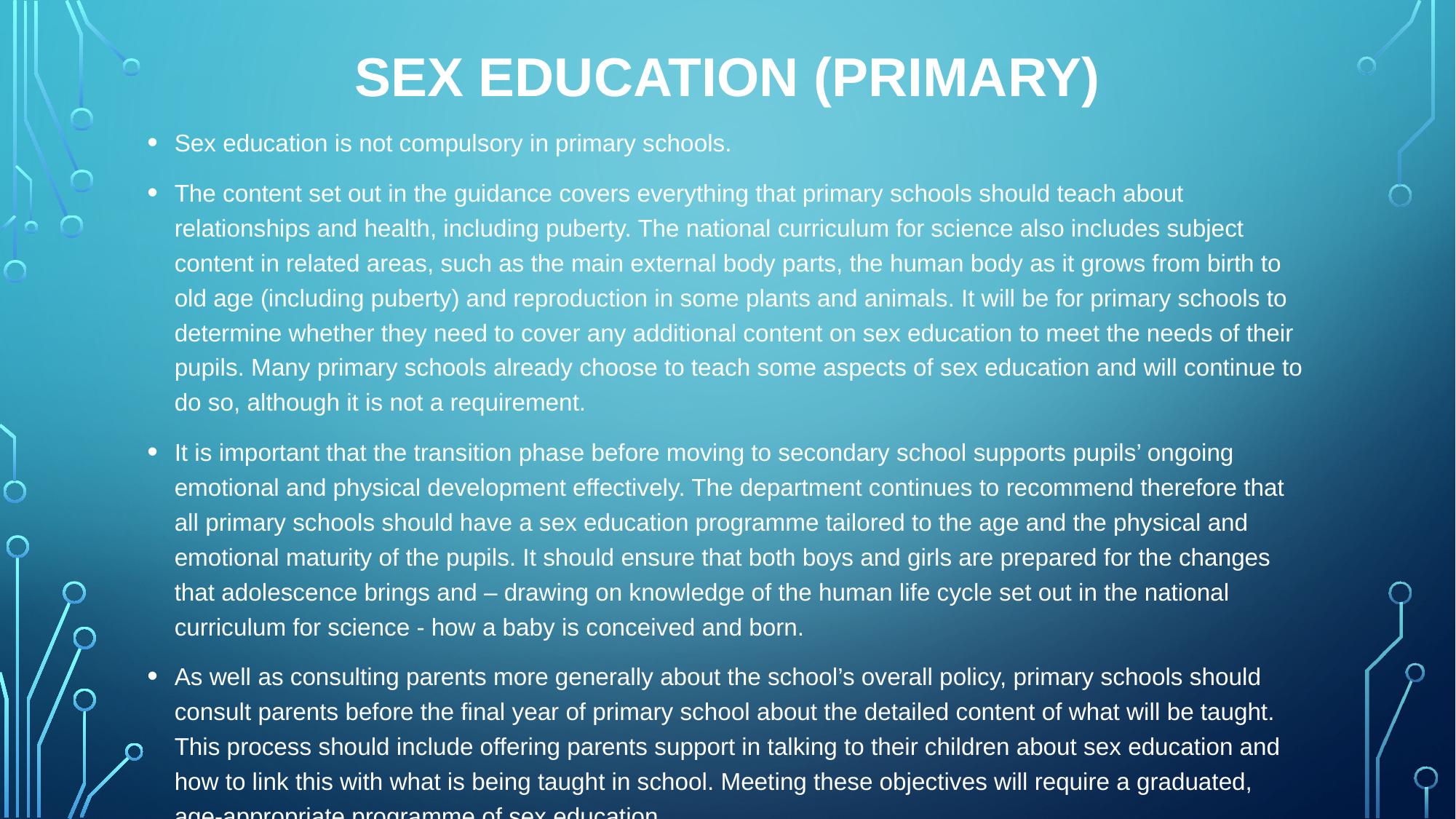

# Sex education (Primary)
Sex education is not compulsory in primary schools.
The content set out in the guidance covers everything that primary schools should teach about relationships and health, including puberty. The national curriculum for science also includes subject content in related areas, such as the main external body parts, the human body as it grows from birth to old age (including puberty) and reproduction in some plants and animals. It will be for primary schools to determine whether they need to cover any additional content on sex education to meet the needs of their pupils. Many primary schools already choose to teach some aspects of sex education and will continue to do so, although it is not a requirement.
It is important that the transition phase before moving to secondary school supports pupils’ ongoing emotional and physical development effectively. The department continues to recommend therefore that all primary schools should have a sex education programme tailored to the age and the physical and emotional maturity of the pupils. It should ensure that both boys and girls are prepared for the changes that adolescence brings and – drawing on knowledge of the human life cycle set out in the national curriculum for science - how a baby is conceived and born.
As well as consulting parents more generally about the school’s overall policy, primary schools should consult parents before the final year of primary school about the detailed content of what will be taught. This process should include offering parents support in talking to their children about sex education and how to link this with what is being taught in school. Meeting these objectives will require a graduated, age-appropriate programme of sex education.